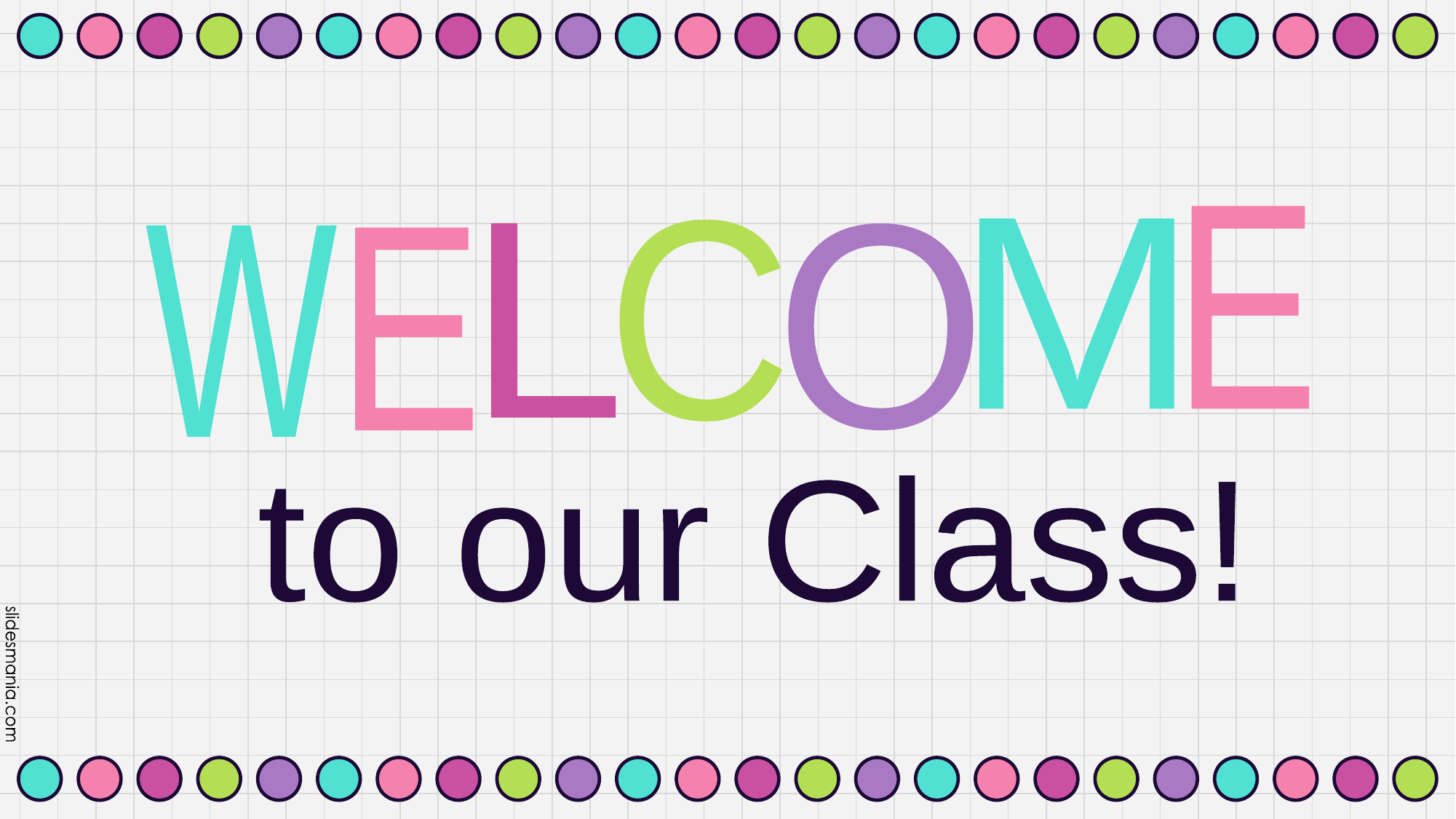

E
M
C
L
O
W
E
to our Class!